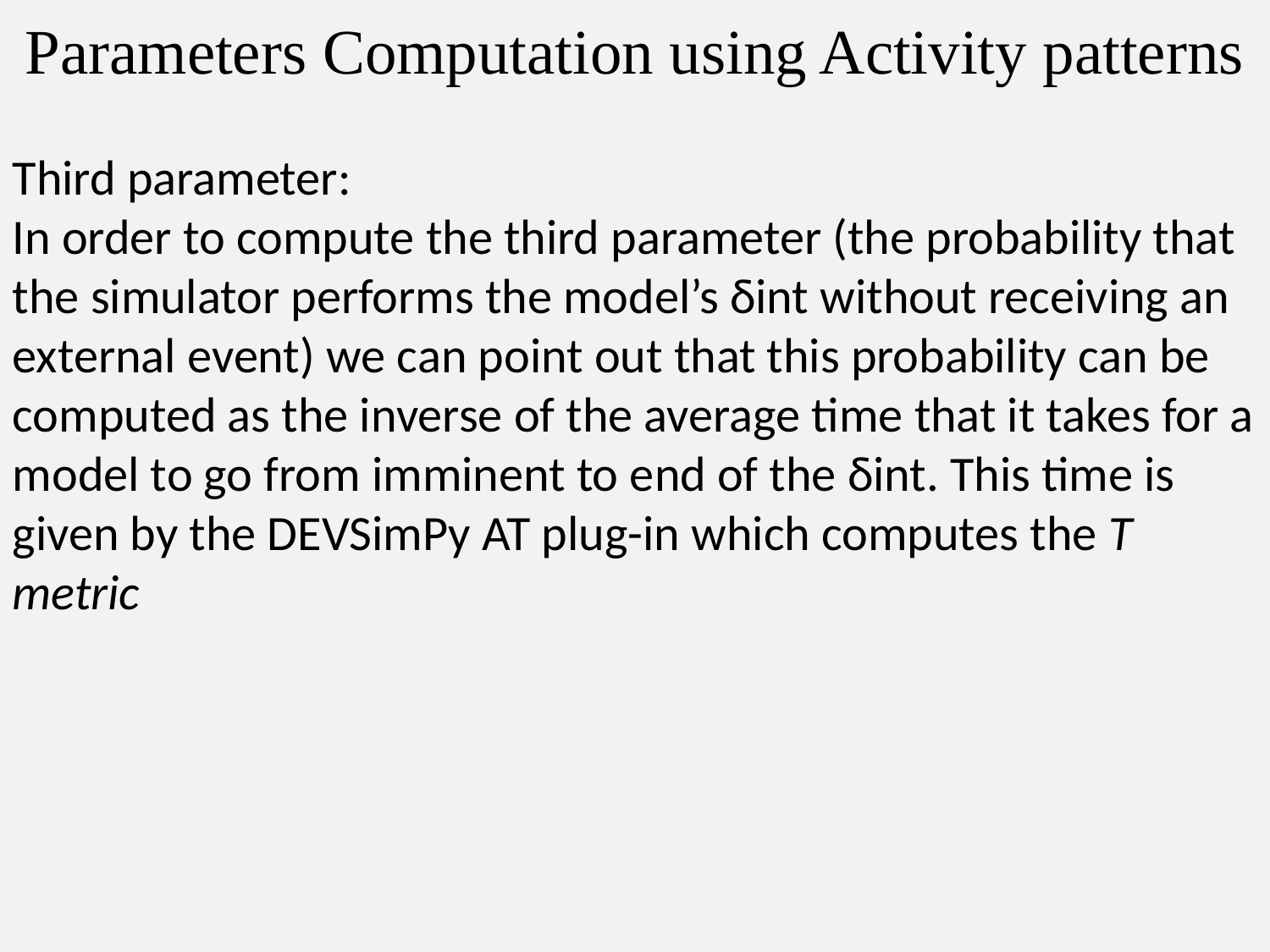

Parameters Computation using Activity patterns

Third parameter:
In order to compute the third parameter (the probability that the simulator performs the model’s δint without receiving an external event) we can point out that this probability can be computed as the inverse of the average time that it takes for a model to go from imminent to end of the δint. This time is given by the DEVSimPy AT plug-in which computes the T metric